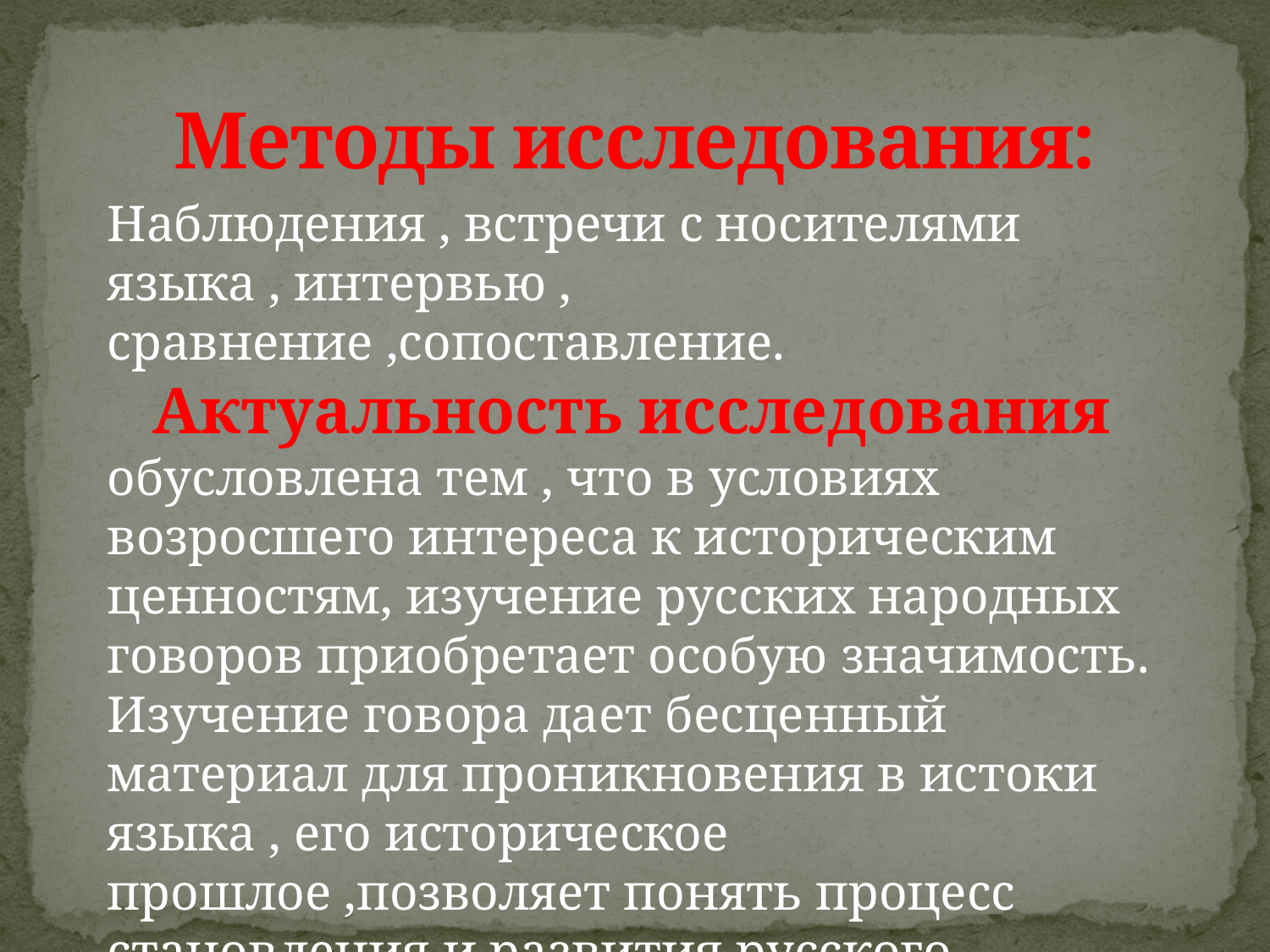

# Методы исследования:
Наблюдения , встречи с носителями языка , интервью , сравнение ,сопоставление.
Актуальность исследования
обусловлена тем , что в условиях возросшего интереса к историческим ценностям, изучение русских народных говоров приобретает особую значимость.
Изучение говора дает бесценный материал для проникновения в истоки языка , его историческое прошлое ,позволяет понять процесс становления и развития русского литературного языка.